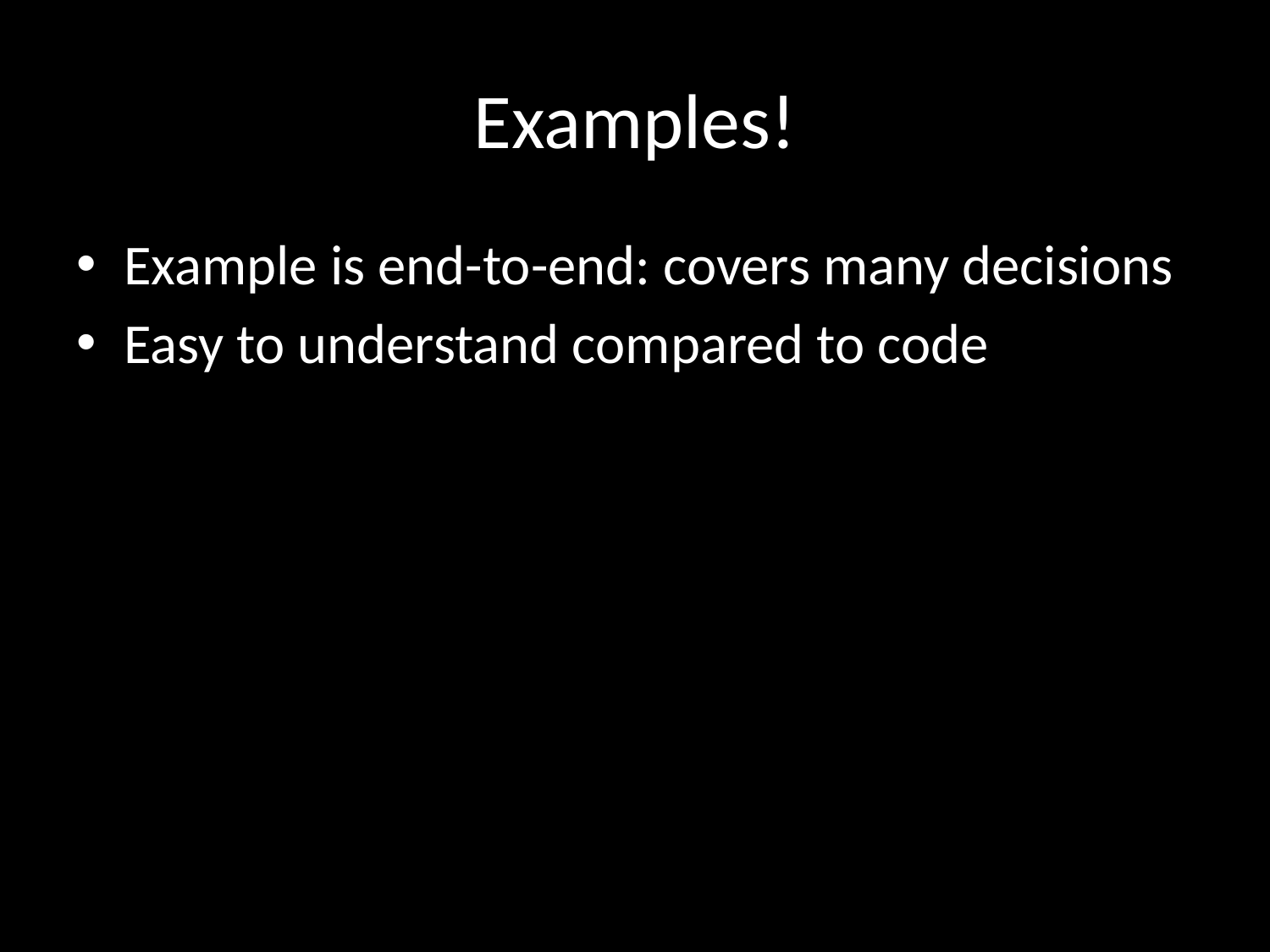

# Examples!
Example is end-to-end: covers many decisions
Easy to understand compared to code